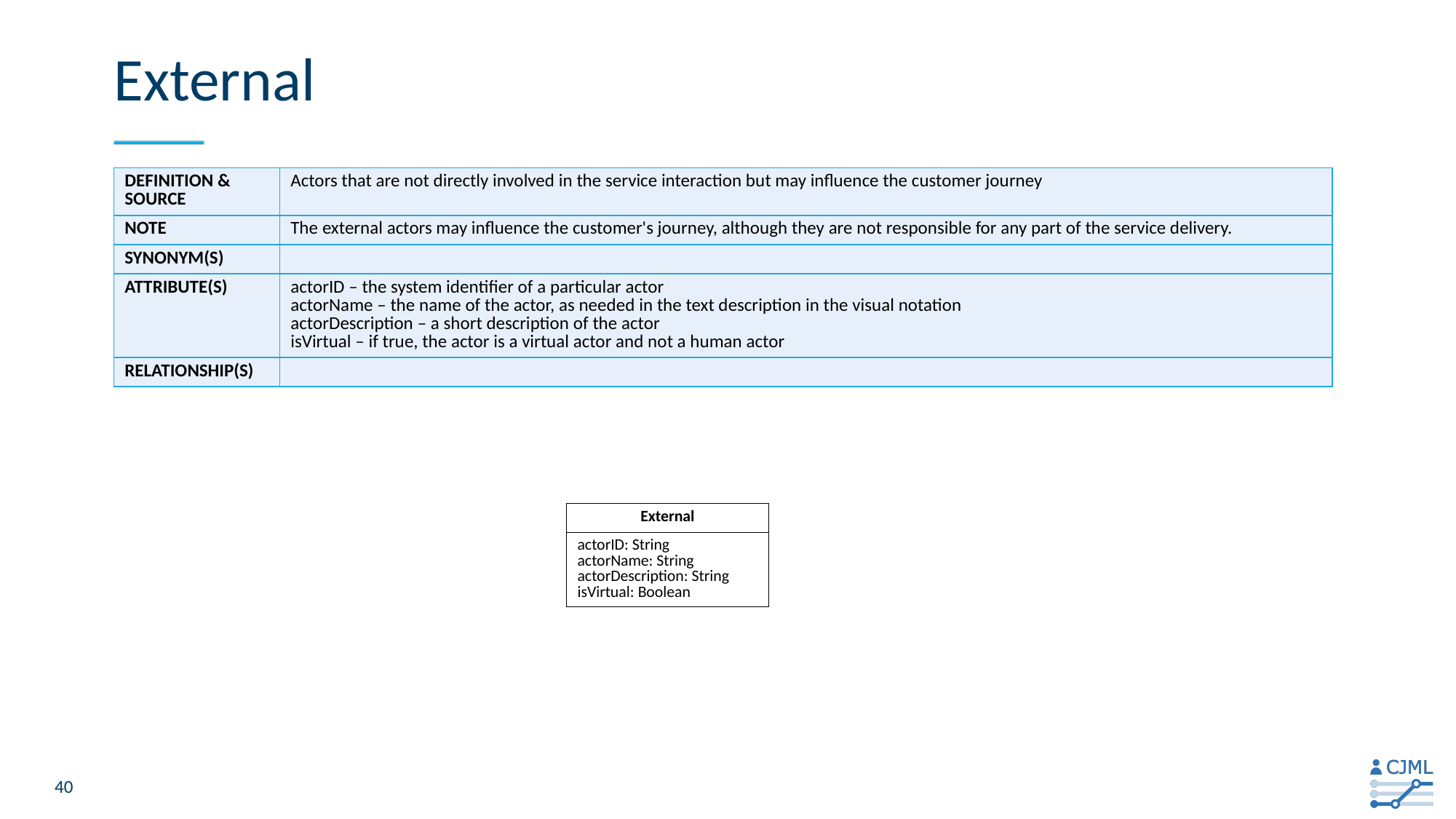

# External
| Definition & source | Actors that are not directly involved in the service interaction but may influence the customer journey |
| --- | --- |
| Note | The external actors may influence the customer's journey, although they are not responsible for any part of the service delivery. |
| Synonym(s) |  |
| Attribute(s) | actorID – the system identifier of a particular actor actorName – the name of the actor, as needed in the text description in the visual notation actorDescription – a short description of the actor isVirtual – if true, the actor is a virtual actor and not a human actor |
| Relationship(s) |  |
| External |
| --- |
| actorID: String actorName: String actorDescription: String isVirtual: Boolean |
40